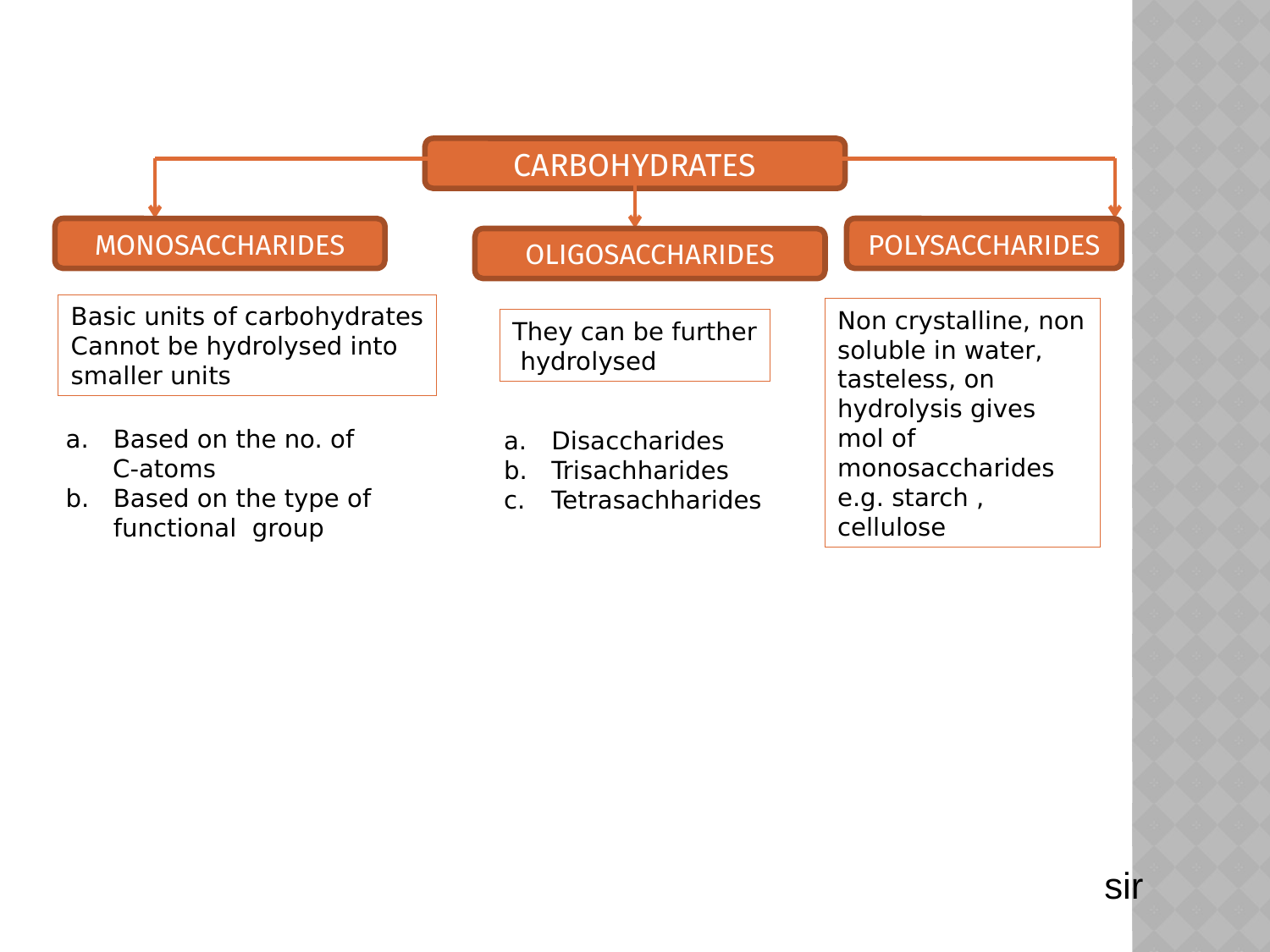

CARBOHYDRATES
MONOSACCHARIDES
POLYSACCHARIDES
OLIGOSACCHARIDES
Basic units of carbohydrates
Cannot be hydrolysed into
smaller units
Non crystalline, non soluble in water, tasteless, on hydrolysis gives mol of monosaccharides
e.g. starch , cellulose
They can be further
 hydrolysed
Based on the no. of
      C-atoms
Based on the type of functional  group
Disaccharides
Trisachharides
Tetrasachharides
sir